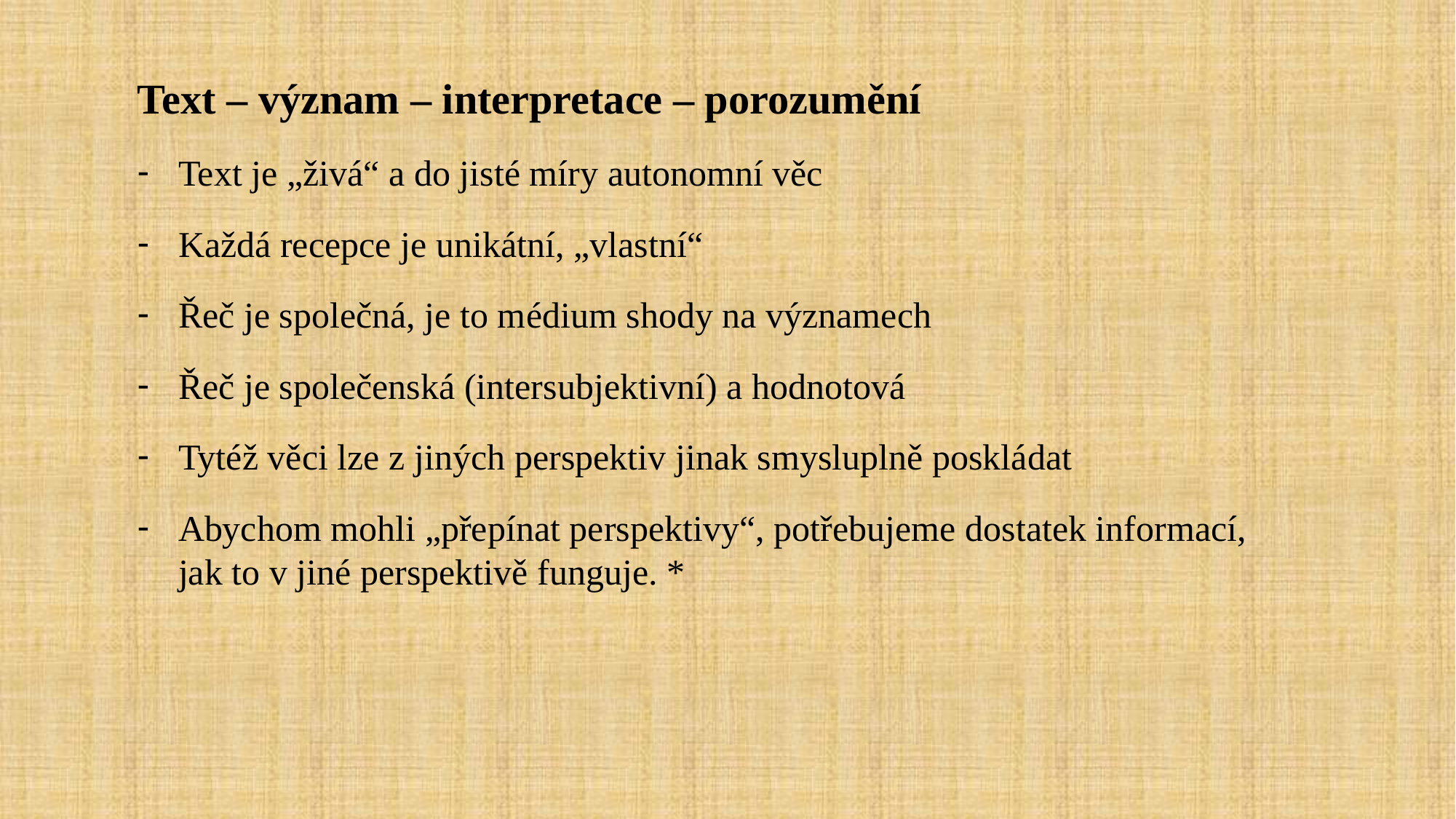

Text – význam – interpretace – porozumění
Text je „živá“ a do jisté míry autonomní věc
Každá recepce je unikátní, „vlastní“
Řeč je společná, je to médium shody na významech
Řeč je společenská (intersubjektivní) a hodnotová
Tytéž věci lze z jiných perspektiv jinak smysluplně poskládat
Abychom mohli „přepínat perspektivy“, potřebujeme dostatek informací, jak to v jiné perspektivě funguje. *